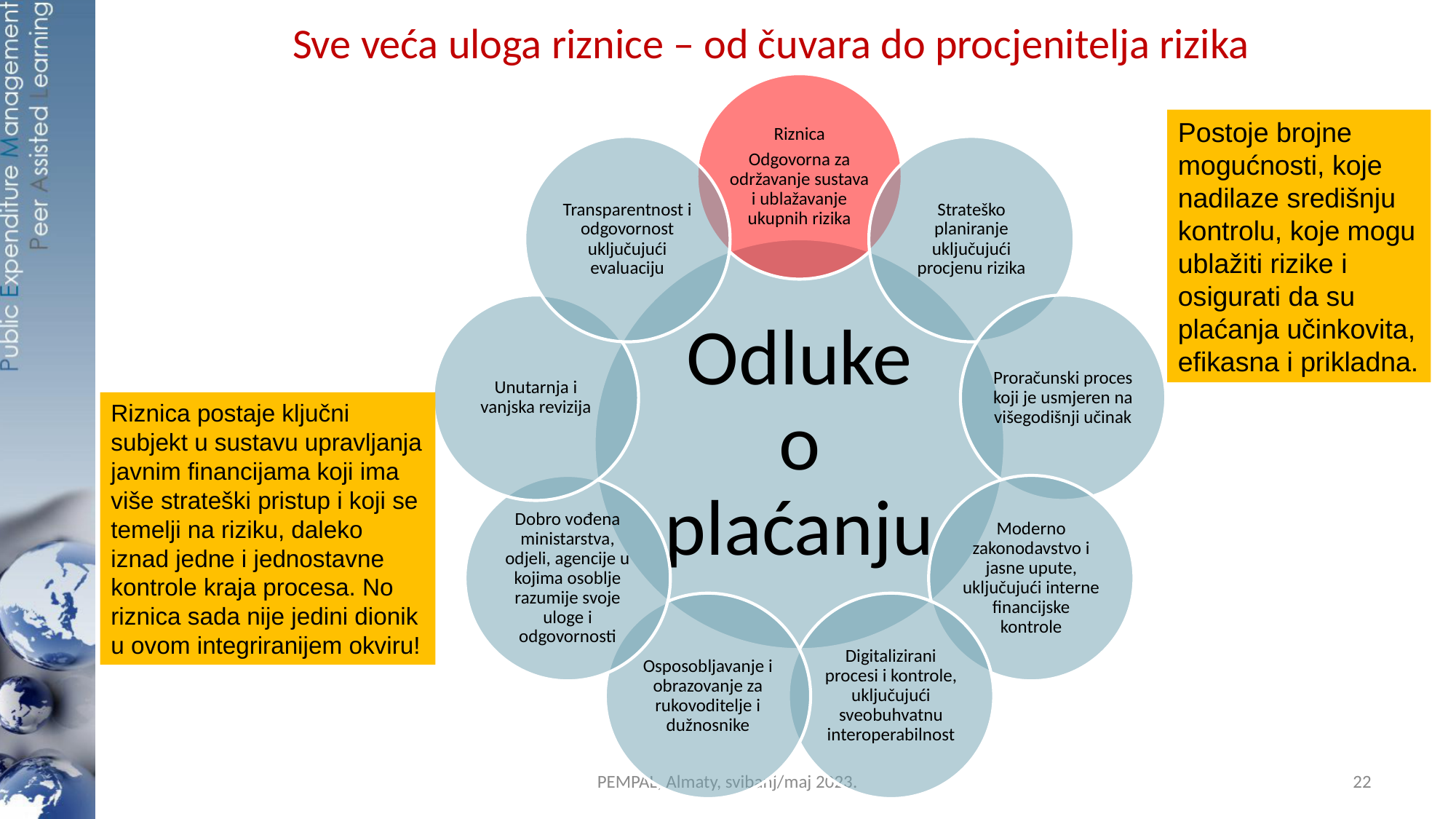

# Sve veća uloga riznice – od čuvara do procjenitelja rizika
Odluke o plaćanju
Riznica
Odgovorna za održavanje sustava i ublažavanje ukupnih rizika
Strateško planiranje uključujući procjenu rizika
Proračunski proces koji je usmjeren na višegodišnji učinak
Moderno zakonodavstvo i jasne upute, uključujući interne financijske kontrole
Digitalizirani procesi i kontrole, uključujući sveobuhvatnu interoperabilnost
Osposobljavanje i obrazovanje za rukovoditelje i dužnosnike
Dobro vođena ministarstva, odjeli, agencije u kojima osoblje razumije svoje uloge i odgovornosti
Unutarnja i vanjska revizija
Transparentnost i odgovornost uključujući evaluaciju
Postoje brojne mogućnosti, koje nadilaze središnju kontrolu, koje mogu ublažiti rizike i osigurati da su plaćanja učinkovita, efikasna i prikladna.
Riznica postaje ključni subjekt u sustavu upravljanja javnim financijama koji ima više strateški pristup i koji se temelji na riziku, daleko iznad jedne i jednostavne kontrole kraja procesa. No riznica sada nije jedini dionik u ovom integriranijem okviru!
PEMPAL, Almaty, svibanj/maj 2023.
22